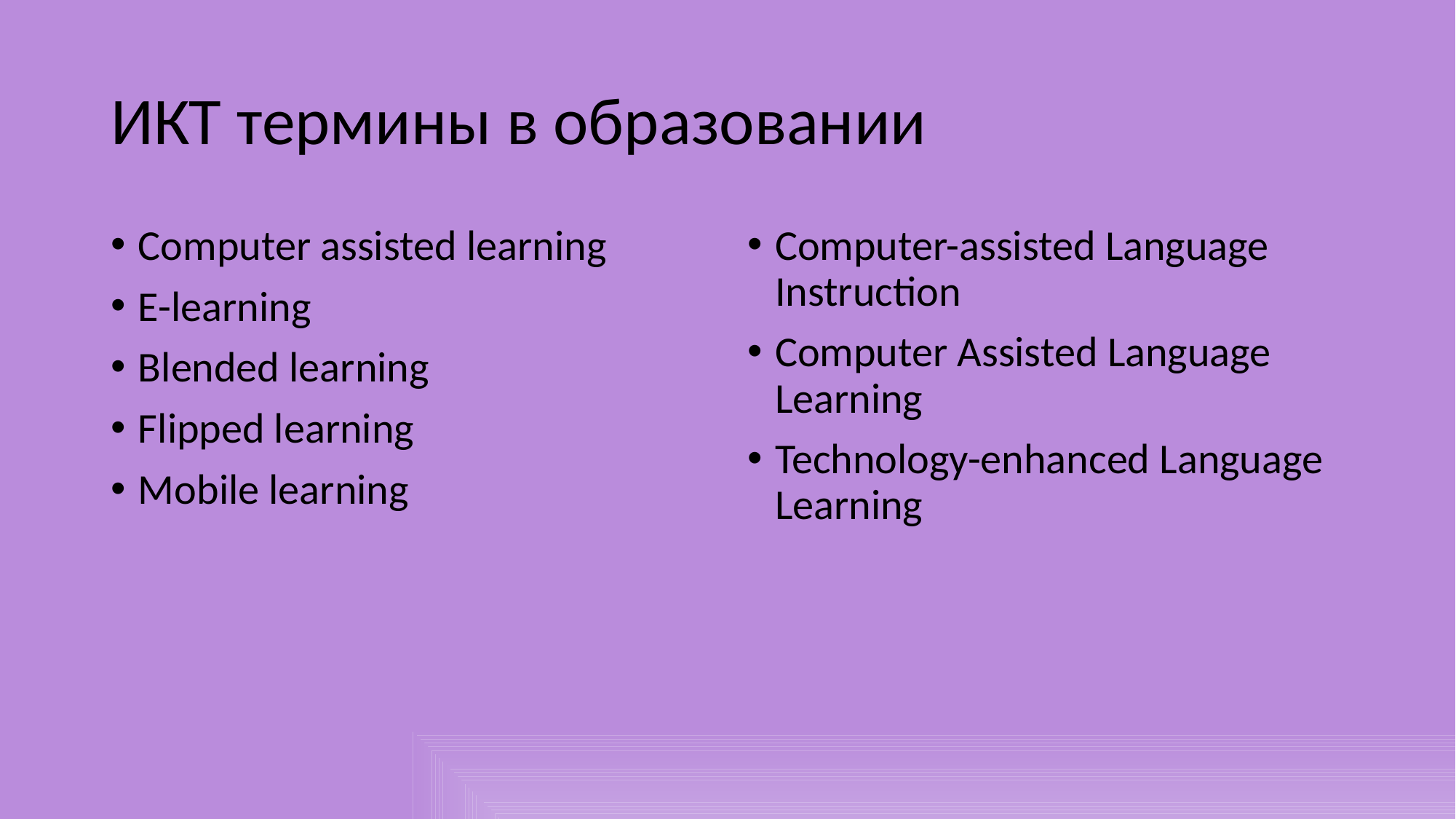

# ИКТ термины в образовании
Computer assisted learning
E-learning
Blended learning
Flipped learning
Mobile learning
Computer-assisted Language Instruction
Computer Assisted Language Learning
Technology-enhanced Language Learning